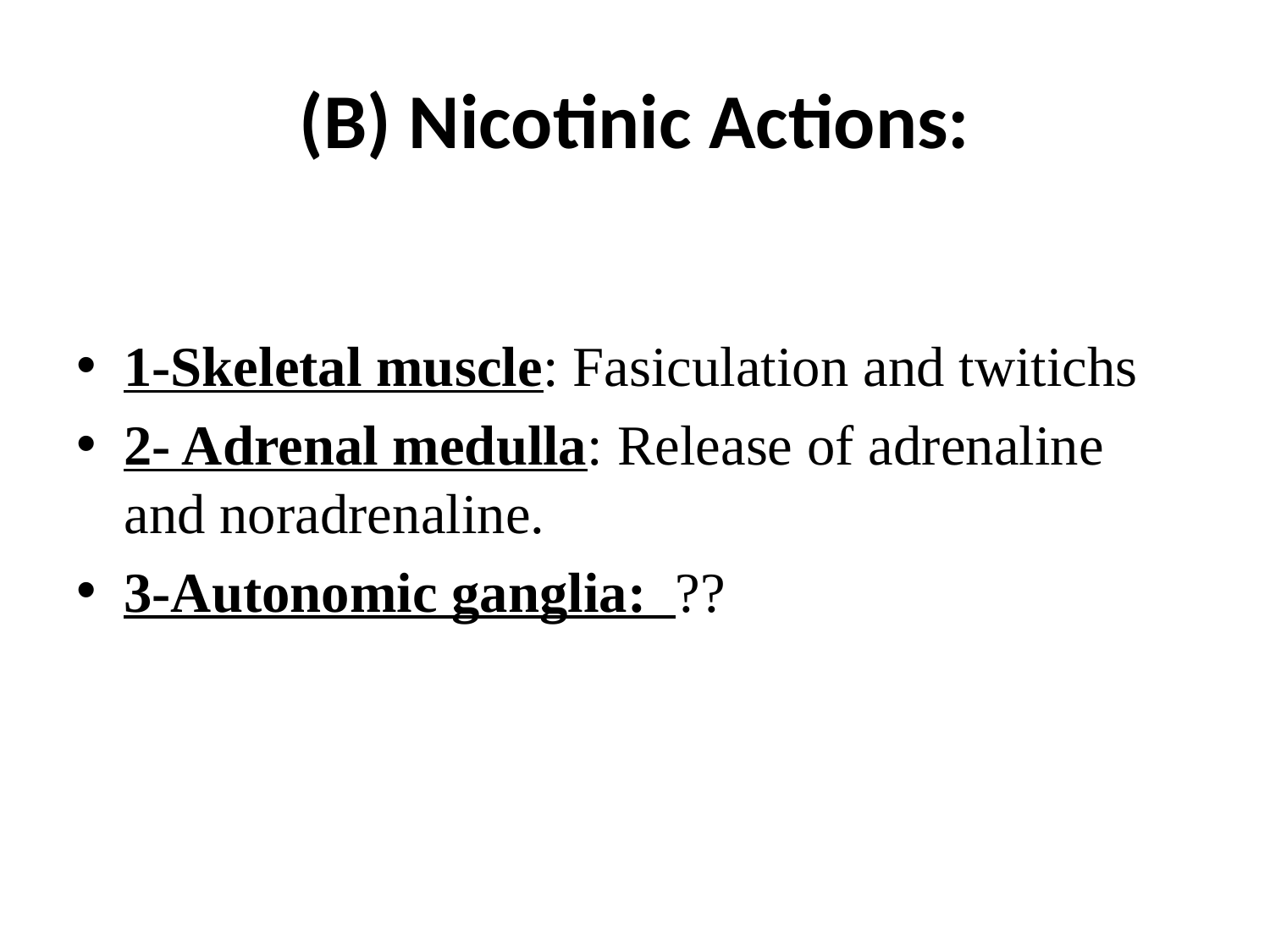

# (B) Nicotinic Actions:
1-Skeletal muscle: Fasiculation and twitichs
2- Adrenal medulla: Release of adrenaline and noradrenaline.
3-Autonomic ganglia:  ??